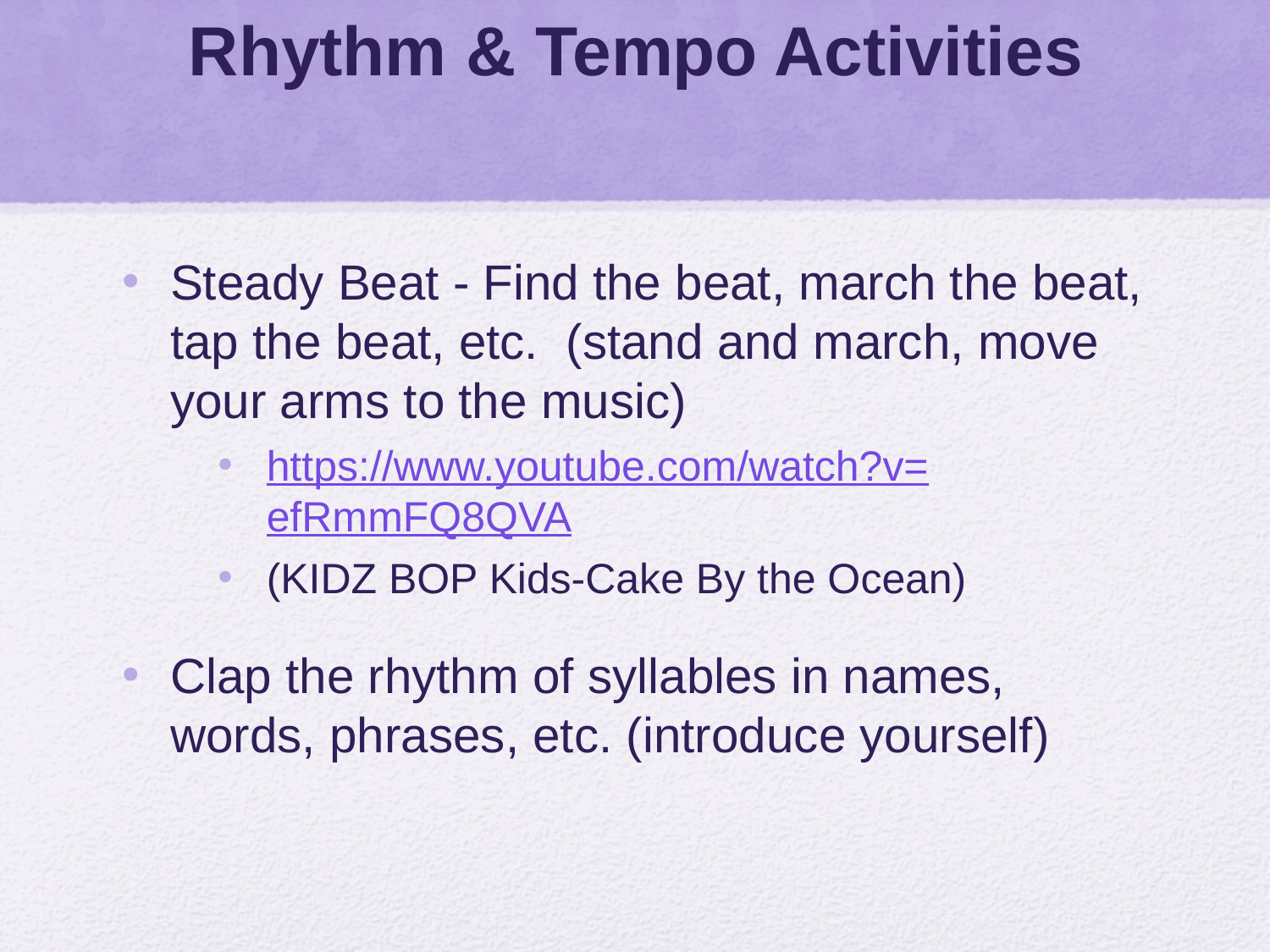

# Rhythm & Tempo Activities
Steady Beat - Find the beat, march the beat, tap the beat, etc.  (stand and march, move your arms to the music)
https://www.youtube.com/watch?v=efRmmFQ8QVA
(KIDZ BOP Kids-Cake By the Ocean)
Clap the rhythm of syllables in names, words, phrases, etc. (introduce yourself)